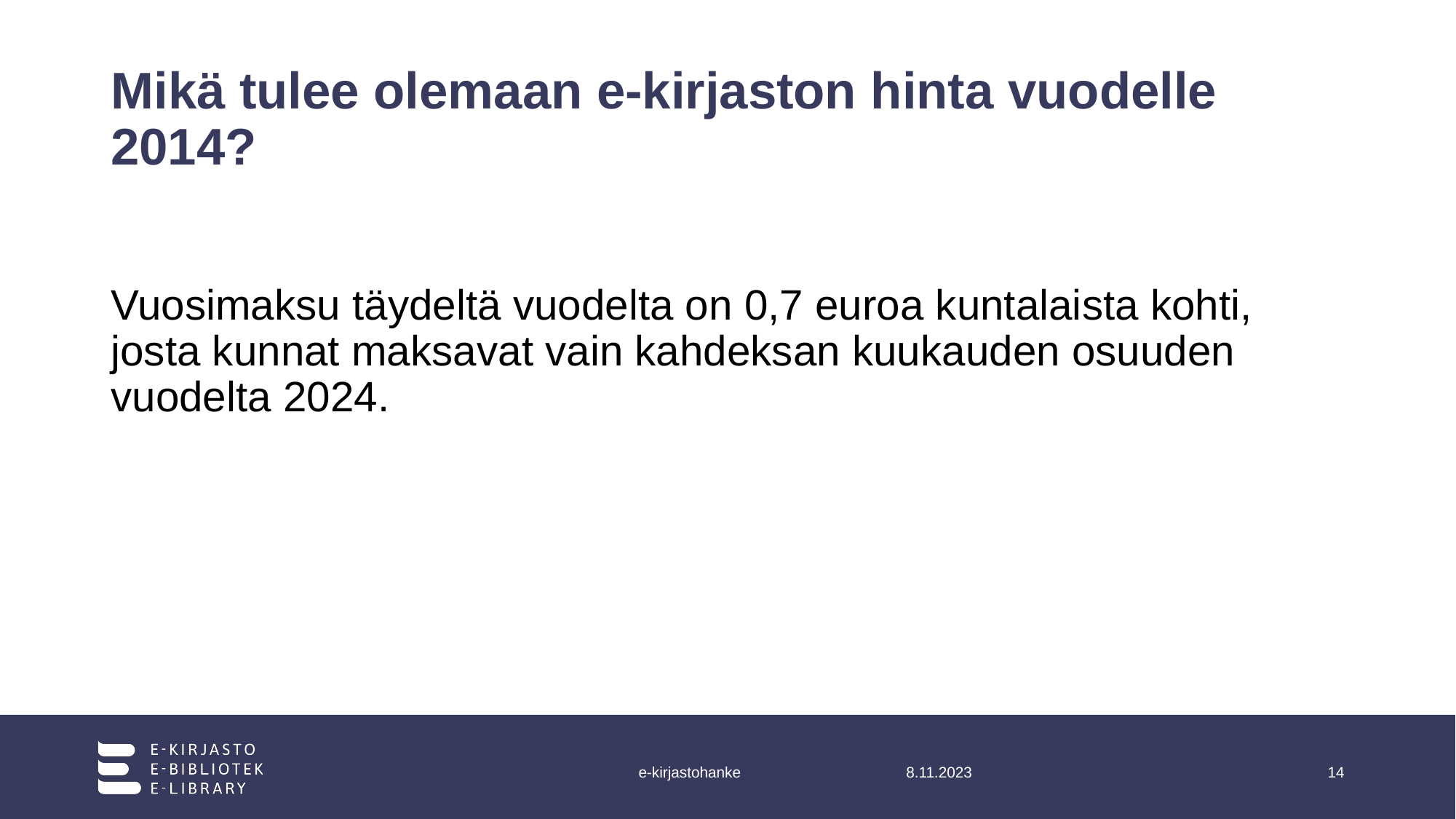

# Mikä tulee olemaan e-kirjaston hinta vuodelle 2014?
Vuosimaksu täydeltä vuodelta on 0,7 euroa kuntalaista kohti, josta kunnat maksavat vain kahdeksan kuukauden osuuden vuodelta 2024.
e-kirjastohanke
8.11.2023
14